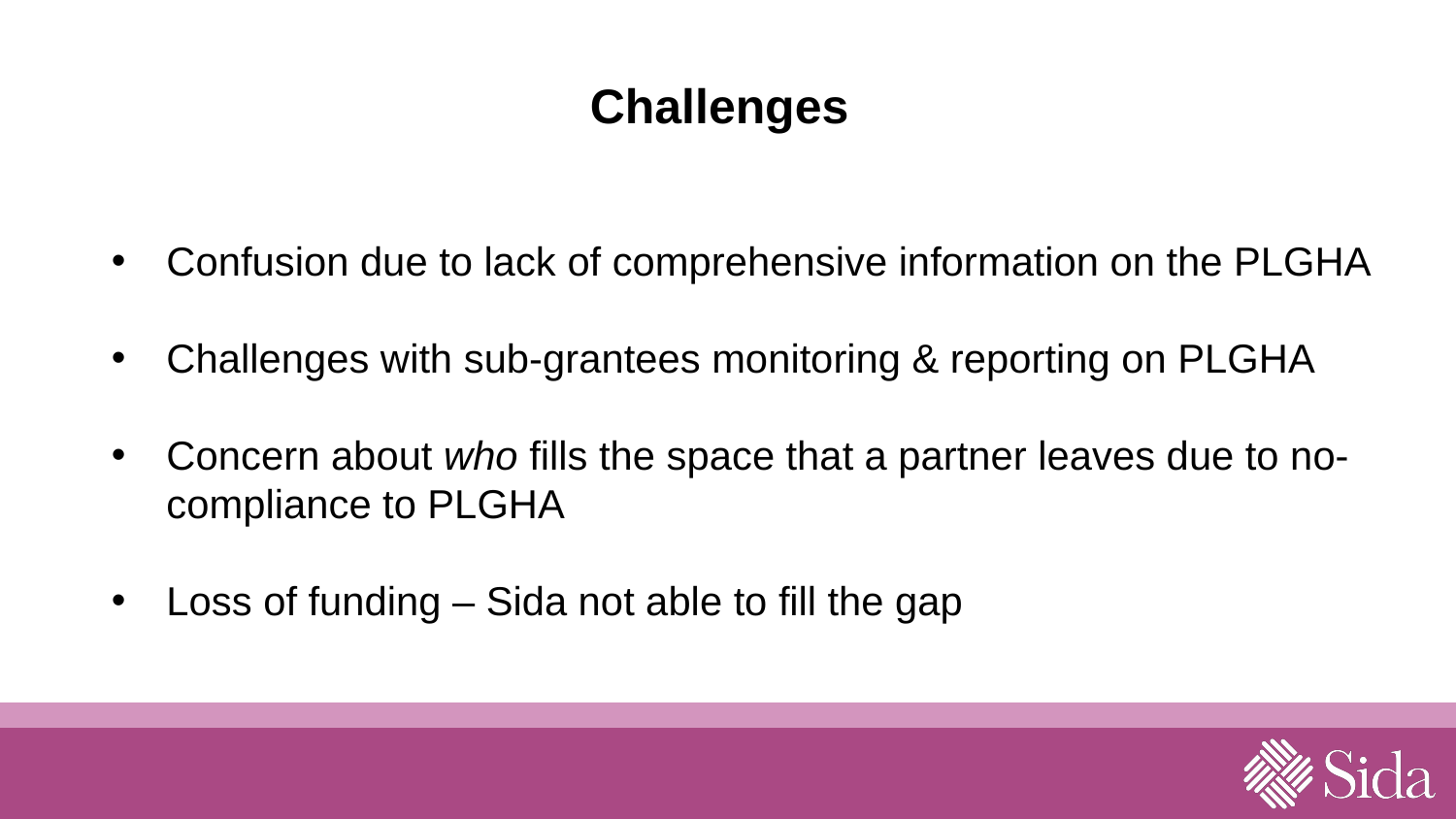

Challenges

Confusion due to lack of comprehensive information on the PLGHA

Challenges with sub-grantees monitoring & reporting on PLGHA

Concern about who fills the space that a partner leaves due to no-compliance to PLGHA

Loss of funding – Sida not able to fill the gap